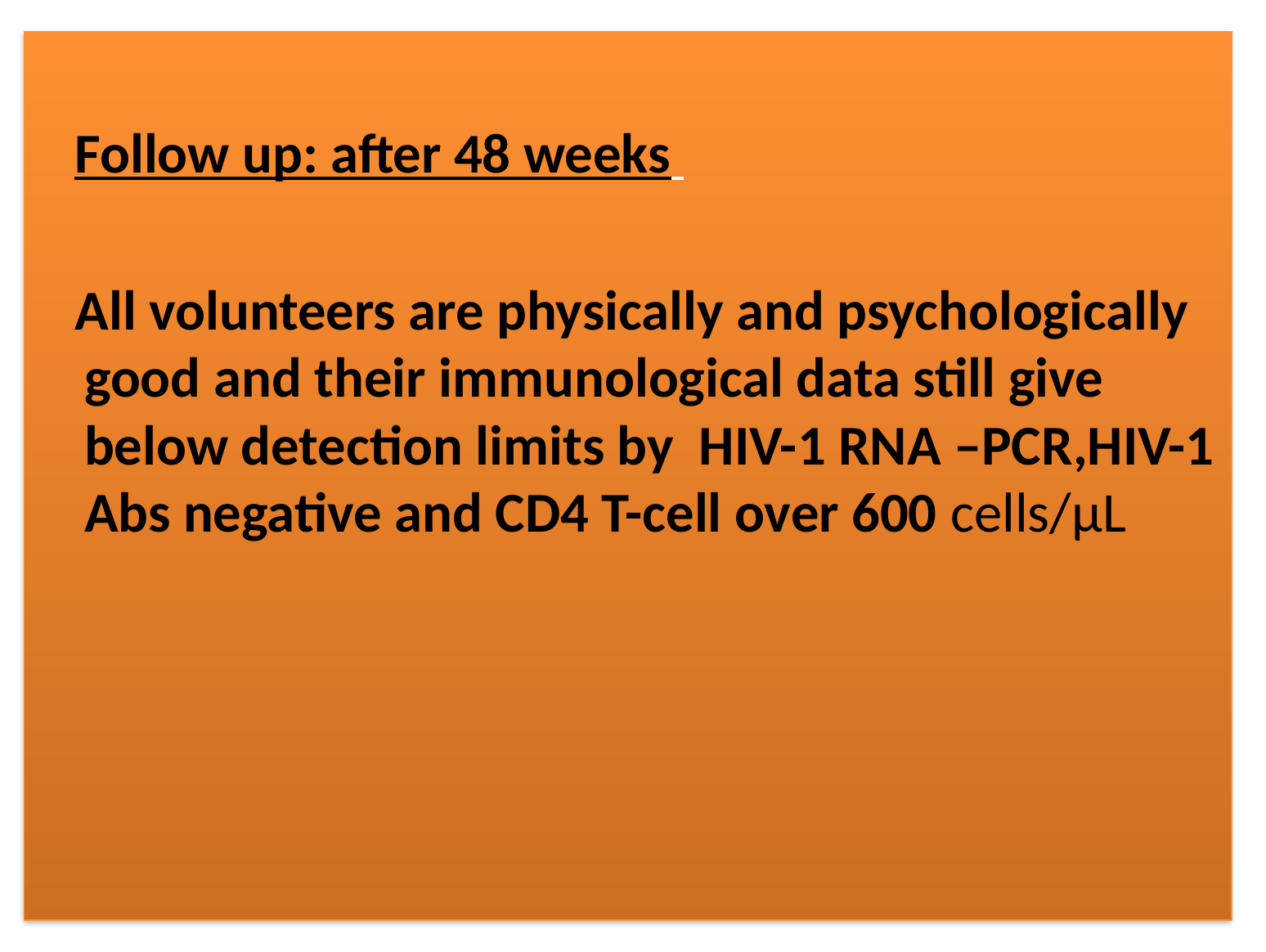

Follow up: after 48 weeks

   All volunteers are physically and psychologically good and their immunological data still give below detection limits by  HIV-1 RNA –PCR,HIV-1 Abs negative and CD4 T-cell over 600 cells/μL